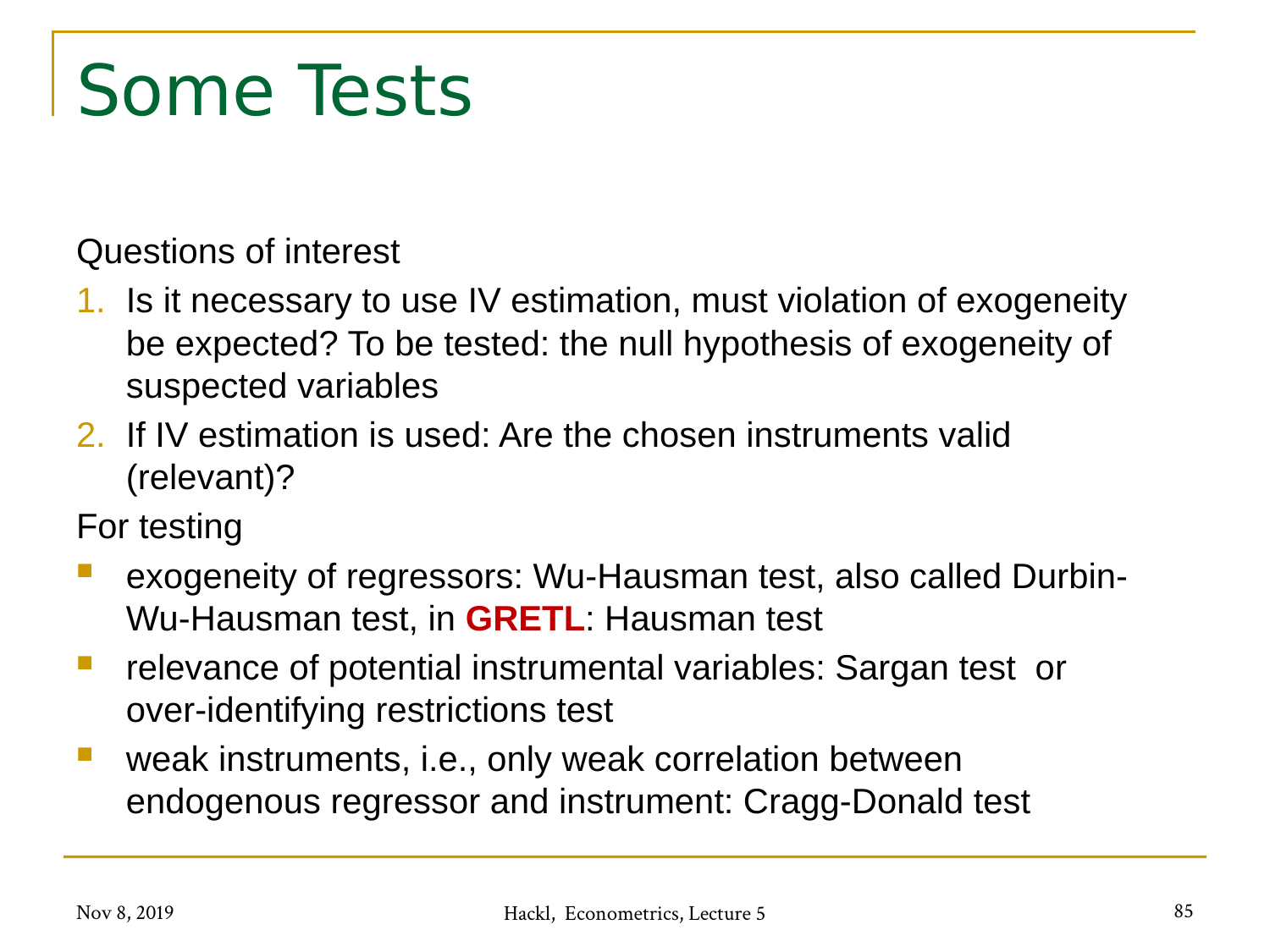

# Some Tests
Questions of interest
Is it necessary to use IV estimation, must violation of exogeneity be expected? To be tested: the null hypothesis of exogeneity of suspected variables
If IV estimation is used: Are the chosen instruments valid (relevant)?
For testing
exogeneity of regressors: Wu-Hausman test, also called Durbin-Wu-Hausman test, in GRETL: Hausman test
relevance of potential instrumental variables: Sargan test  or over-identifying restrictions test
weak instruments, i.e., only weak correlation between endogenous regressor and instrument: Cragg-Donald test
Nov 8, 2019
85
Hackl,  Econometrics, Lecture 5